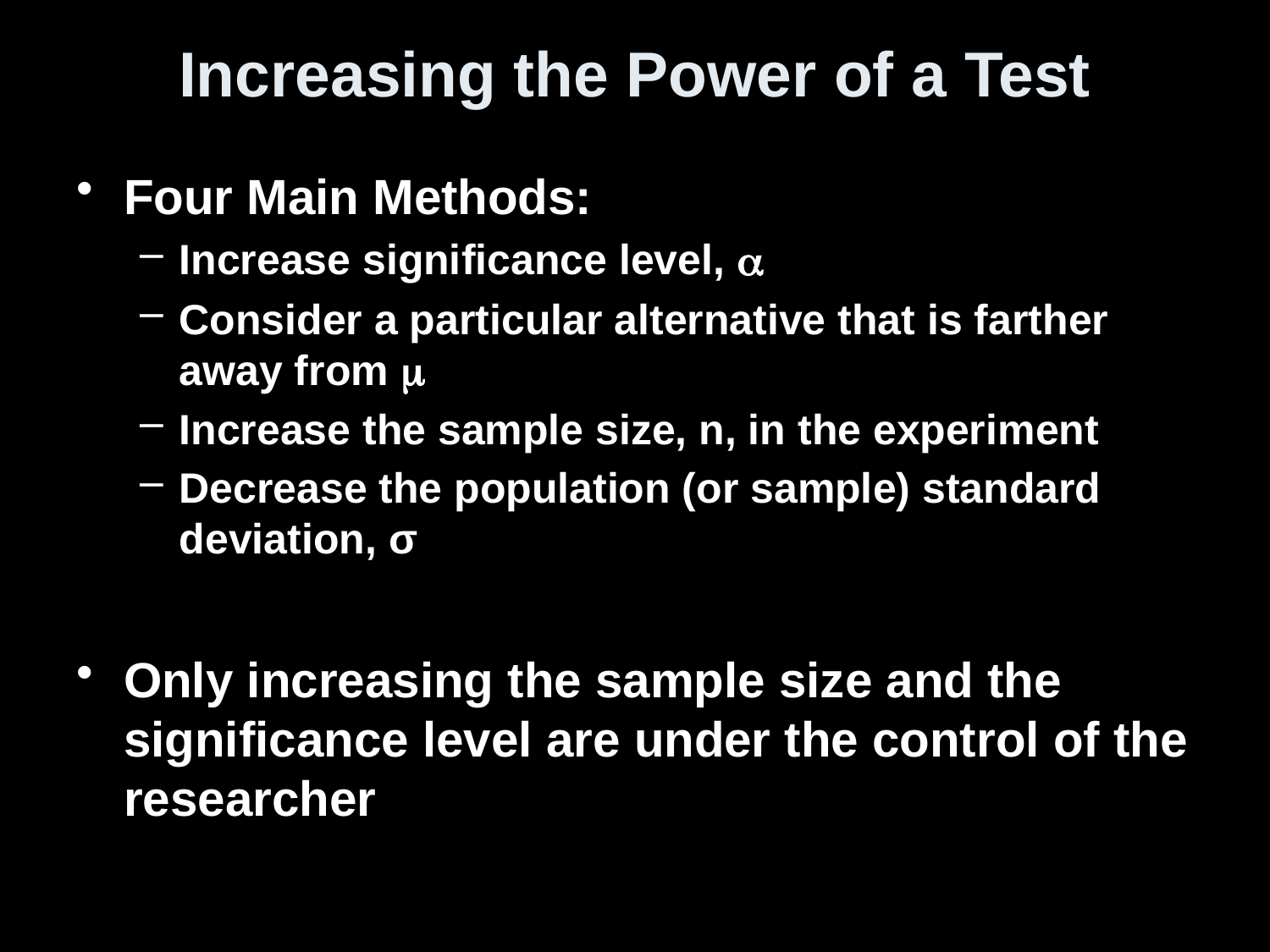

# Increasing the Power of a Test
Four Main Methods:
Increase significance level, α
Consider a particular alternative that is farther away from μ
Increase the sample size, n, in the experiment
Decrease the population (or sample) standard deviation, σ

Only increasing the sample size and the significance level are under the control of the researcher